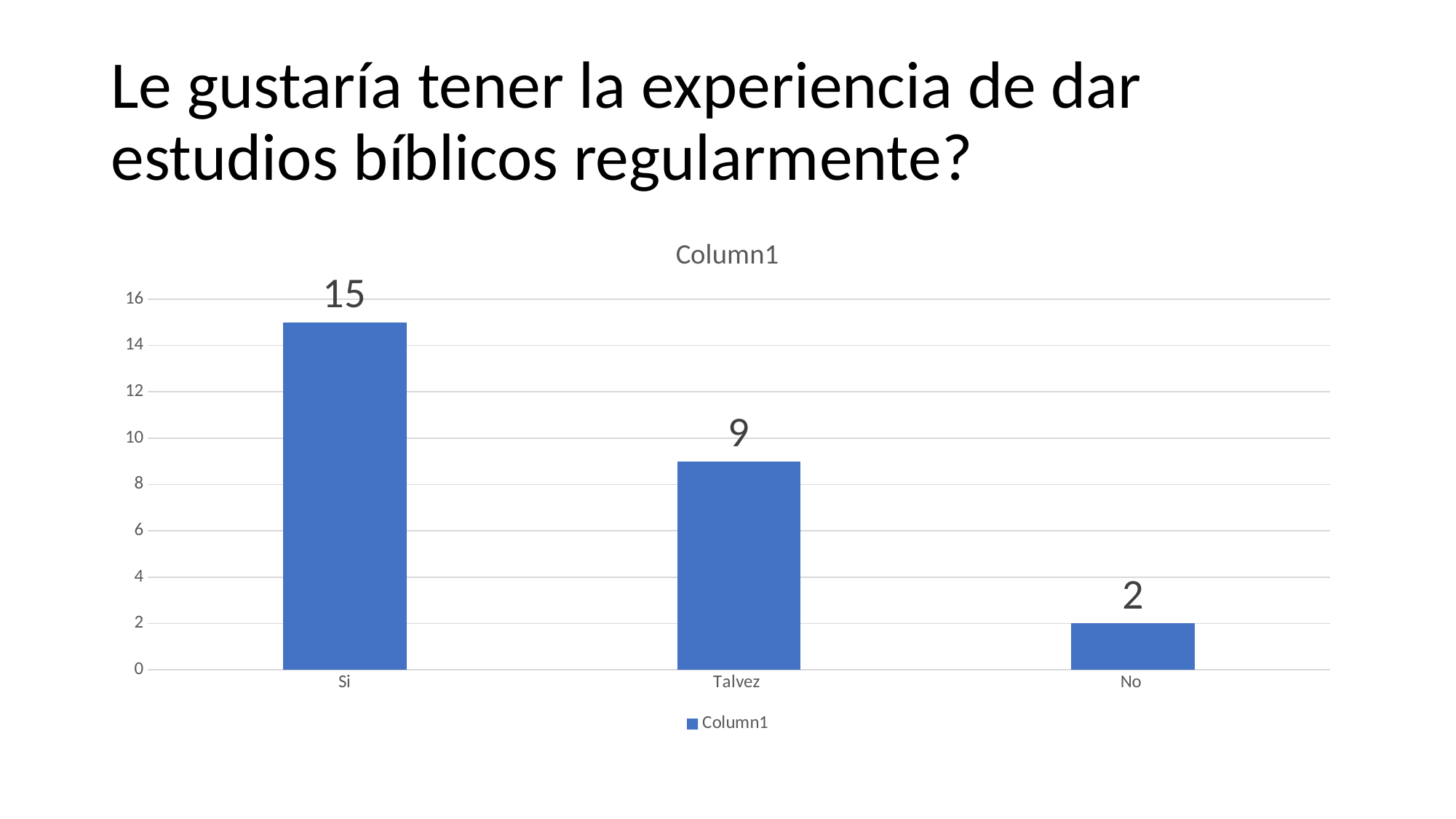

# Le gustaría tener la experiencia de dar estudios bíblicos regularmente?

### Chart:

| Category | Column1 |
|---|---|
| Si | 15.0 |
| Talvez  | 9.0 |
| No  | 2.0 |